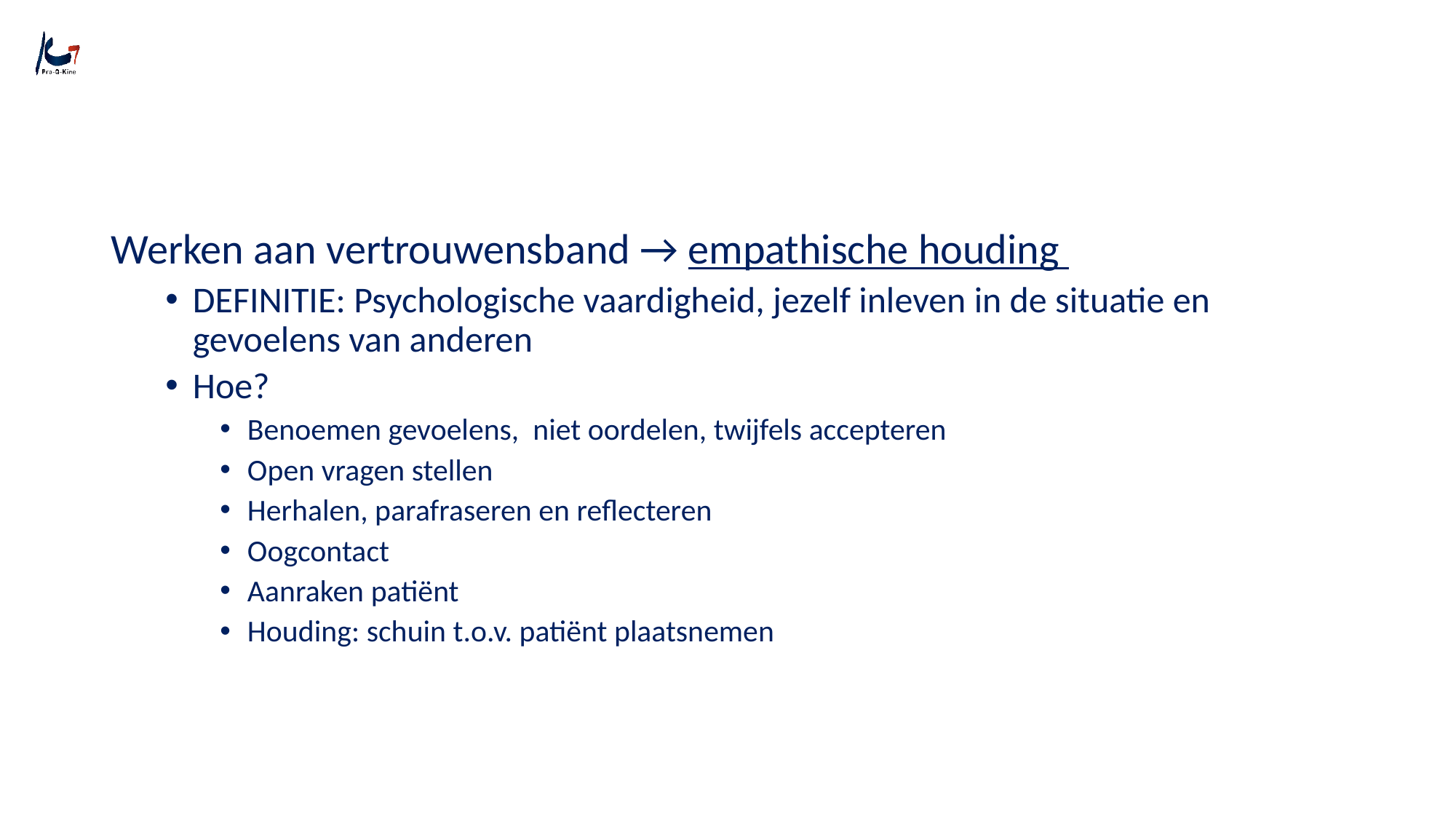

#
Werken aan vertrouwensband → empathische houding
DEFINITIE: Psychologische vaardigheid, jezelf inleven in de situatie en gevoelens van anderen
Hoe?
Benoemen gevoelens,  niet oordelen, twijfels accepteren
Open vragen stellen
Herhalen, parafraseren en reflecteren
Oogcontact
Aanraken patiënt
Houding: schuin t.o.v. patiënt plaatsnemen